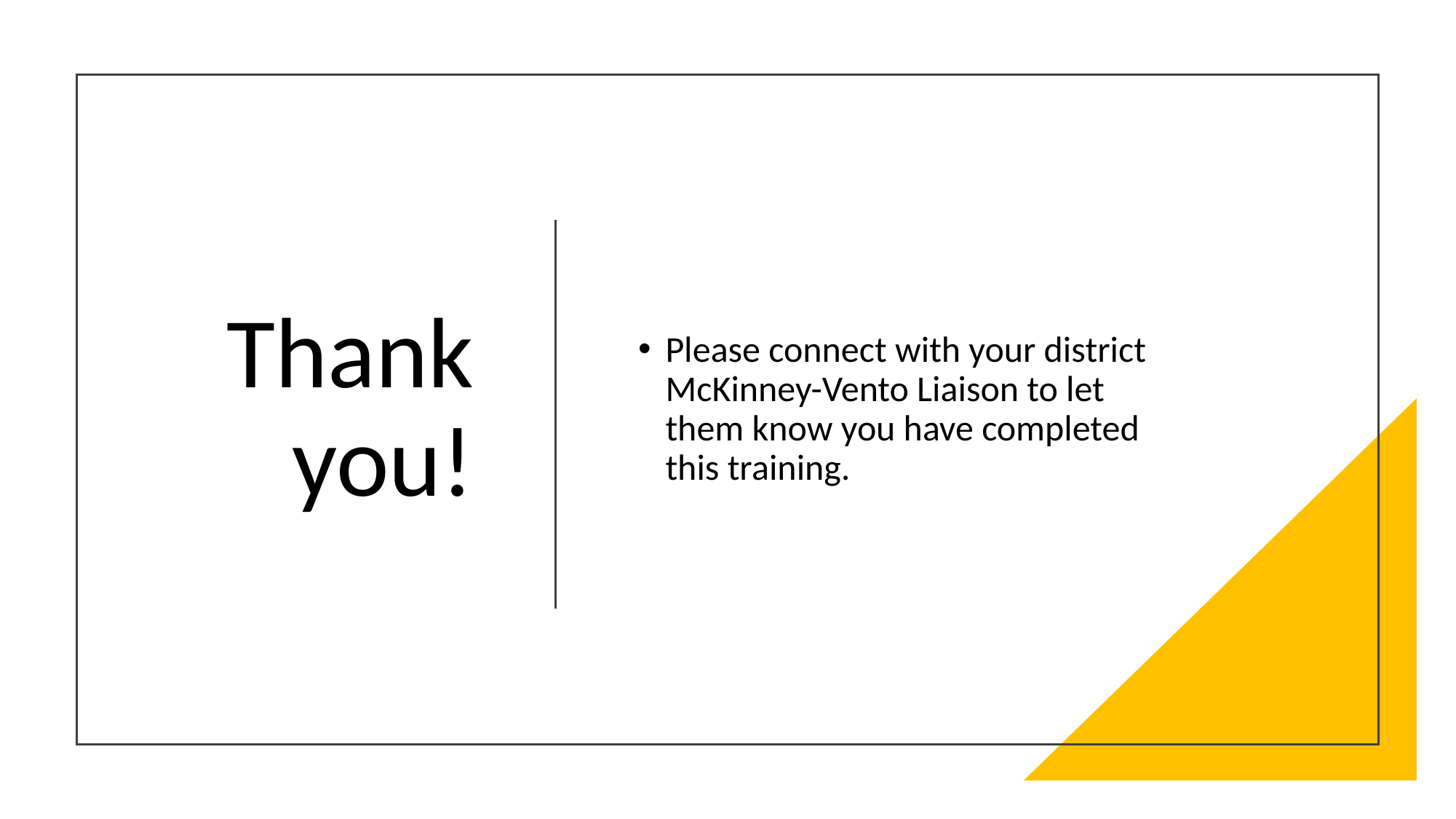

# Thank you!
Please connect with your district McKinney-Vento Liaison to let them know you have completed this training.